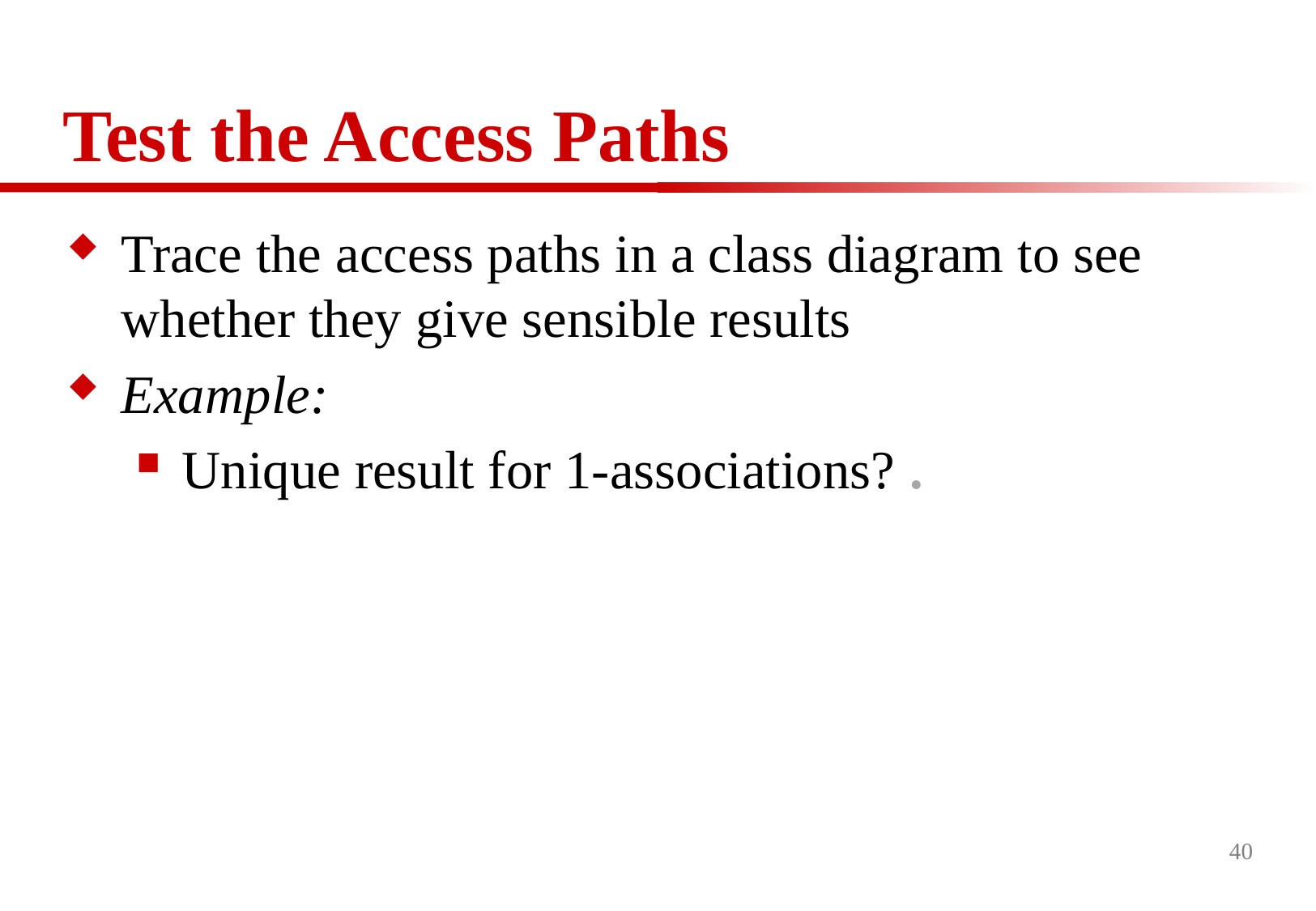

# Test the Access Paths
Trace the access paths in a class diagram to see whether they give sensible results
Example:
Unique result for 1-associations? .
40